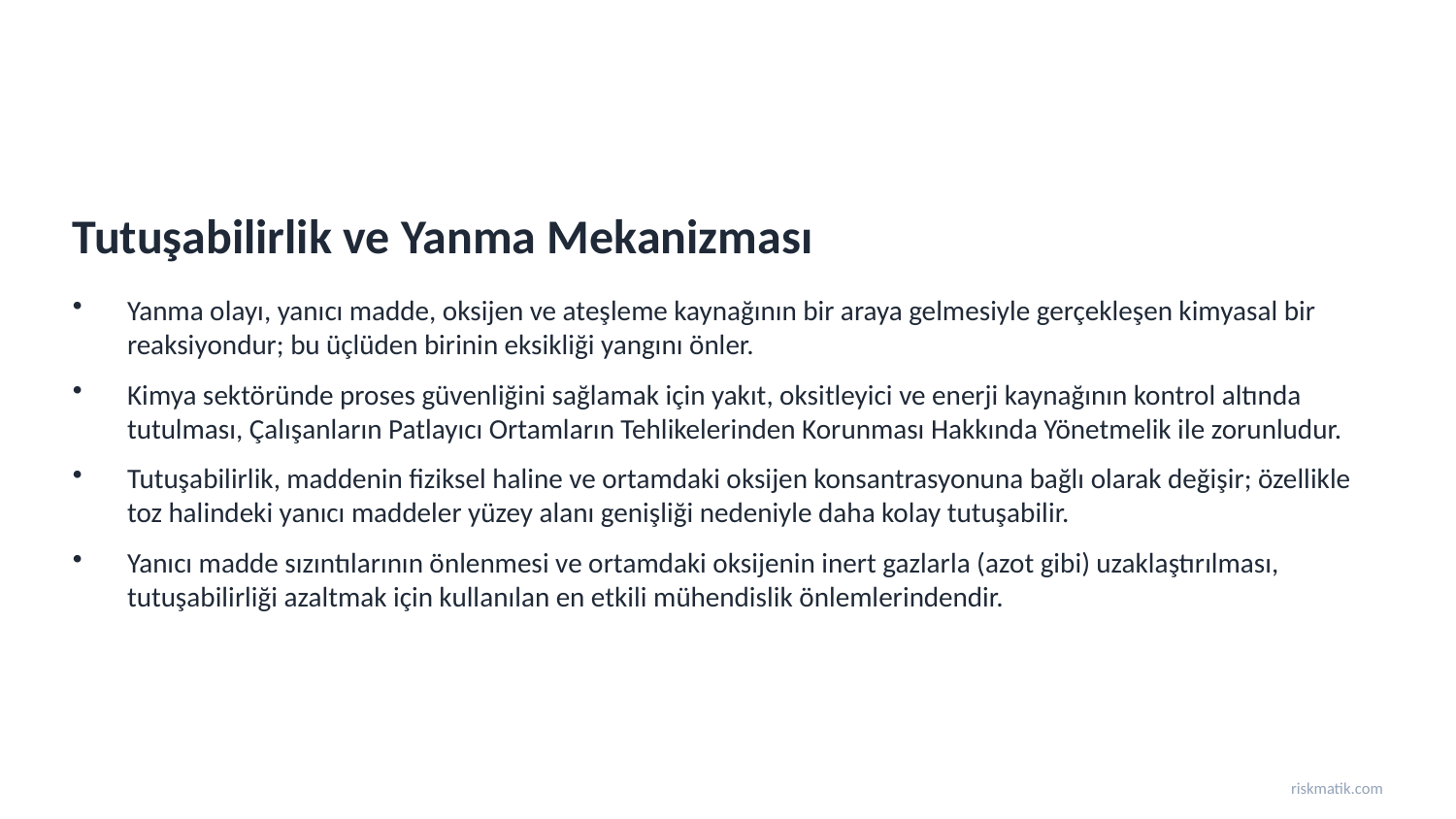

Tutuşabilirlik ve Yanma Mekanizması
Yanma olayı, yanıcı madde, oksijen ve ateşleme kaynağının bir araya gelmesiyle gerçekleşen kimyasal bir reaksiyondur; bu üçlüden birinin eksikliği yangını önler.
Kimya sektöründe proses güvenliğini sağlamak için yakıt, oksitleyici ve enerji kaynağının kontrol altında tutulması, Çalışanların Patlayıcı Ortamların Tehlikelerinden Korunması Hakkında Yönetmelik ile zorunludur.
Tutuşabilirlik, maddenin fiziksel haline ve ortamdaki oksijen konsantrasyonuna bağlı olarak değişir; özellikle toz halindeki yanıcı maddeler yüzey alanı genişliği nedeniyle daha kolay tutuşabilir.
Yanıcı madde sızıntılarının önlenmesi ve ortamdaki oksijenin inert gazlarla (azot gibi) uzaklaştırılması, tutuşabilirliği azaltmak için kullanılan en etkili mühendislik önlemlerindendir.
riskmatik.com